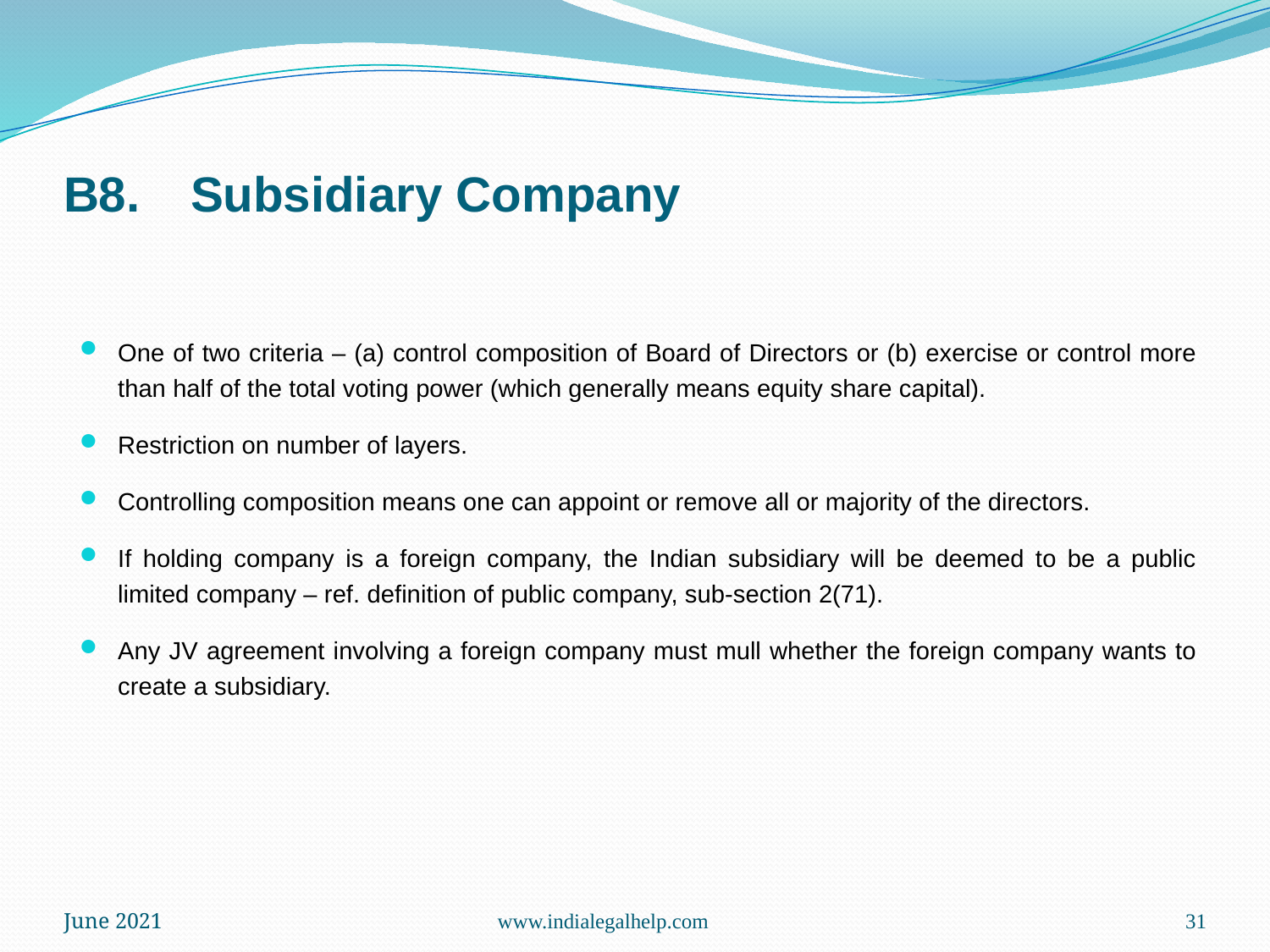

# B8.	Subsidiary Company
One of two criteria – (a) control composition of Board of Directors or (b) exercise or control more than half of the total voting power (which generally means equity share capital).
Restriction on number of layers.
Controlling composition means one can appoint or remove all or majority of the directors.
If holding company is a foreign company, the Indian subsidiary will be deemed to be a public limited company – ref. definition of public company, sub-section 2(71).
Any JV agreement involving a foreign company must mull whether the foreign company wants to create a subsidiary.
June 2021
www.indialegalhelp.com
31